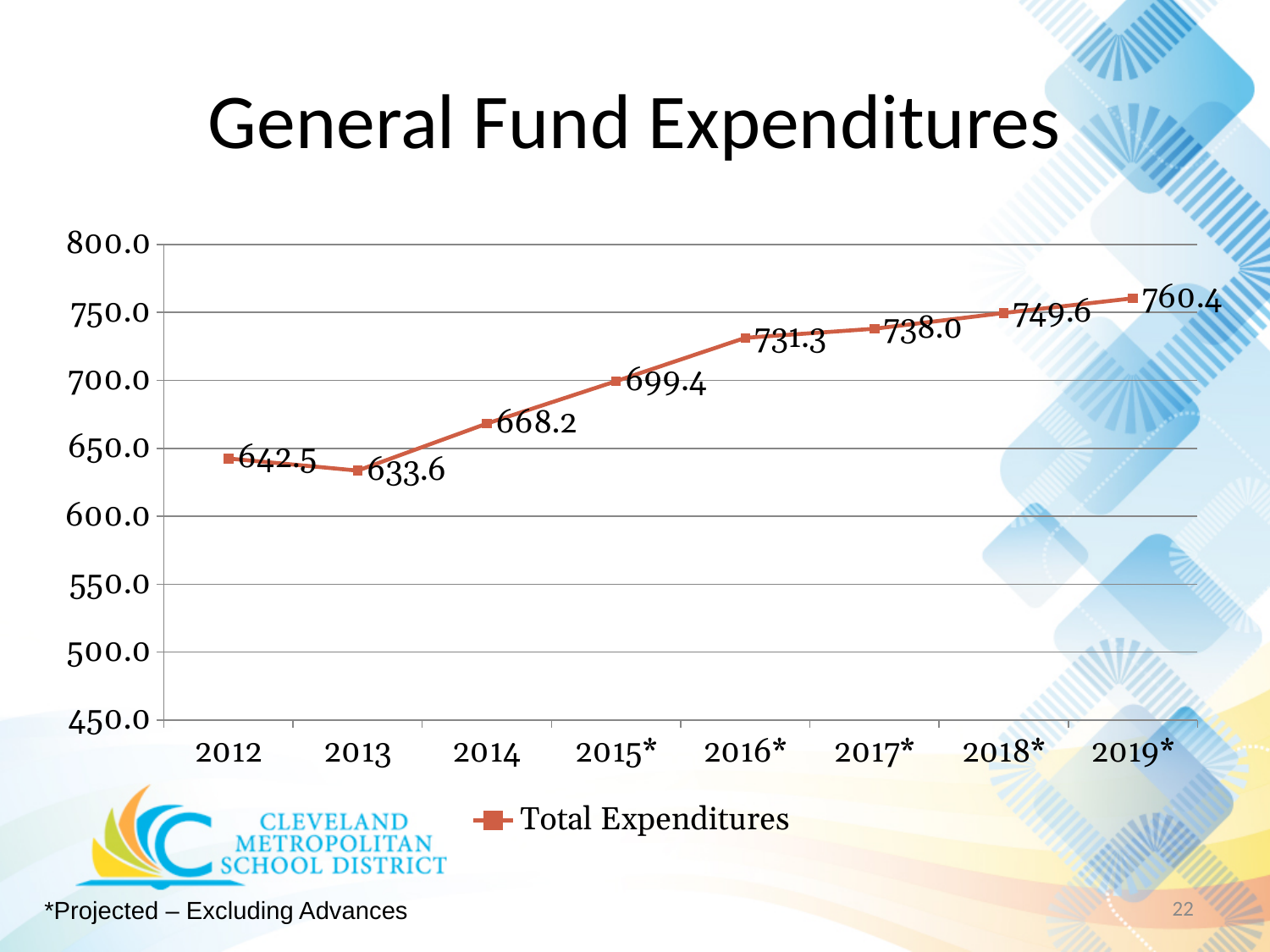

# General Fund Expenditures

### Chart

| Category | Total Expenditures |
|---|---|
| 2012 | 642.5 |
| 2013 | 633.6 |
| 2014 | 668.2 |
| 2015* | 699.4 |
| 2016* | 731.3 |
| 2017* | 738.0 |
| 2018* | 749.6 |
| 2019* | 760.4 |
22
*Projected – Excluding Advances